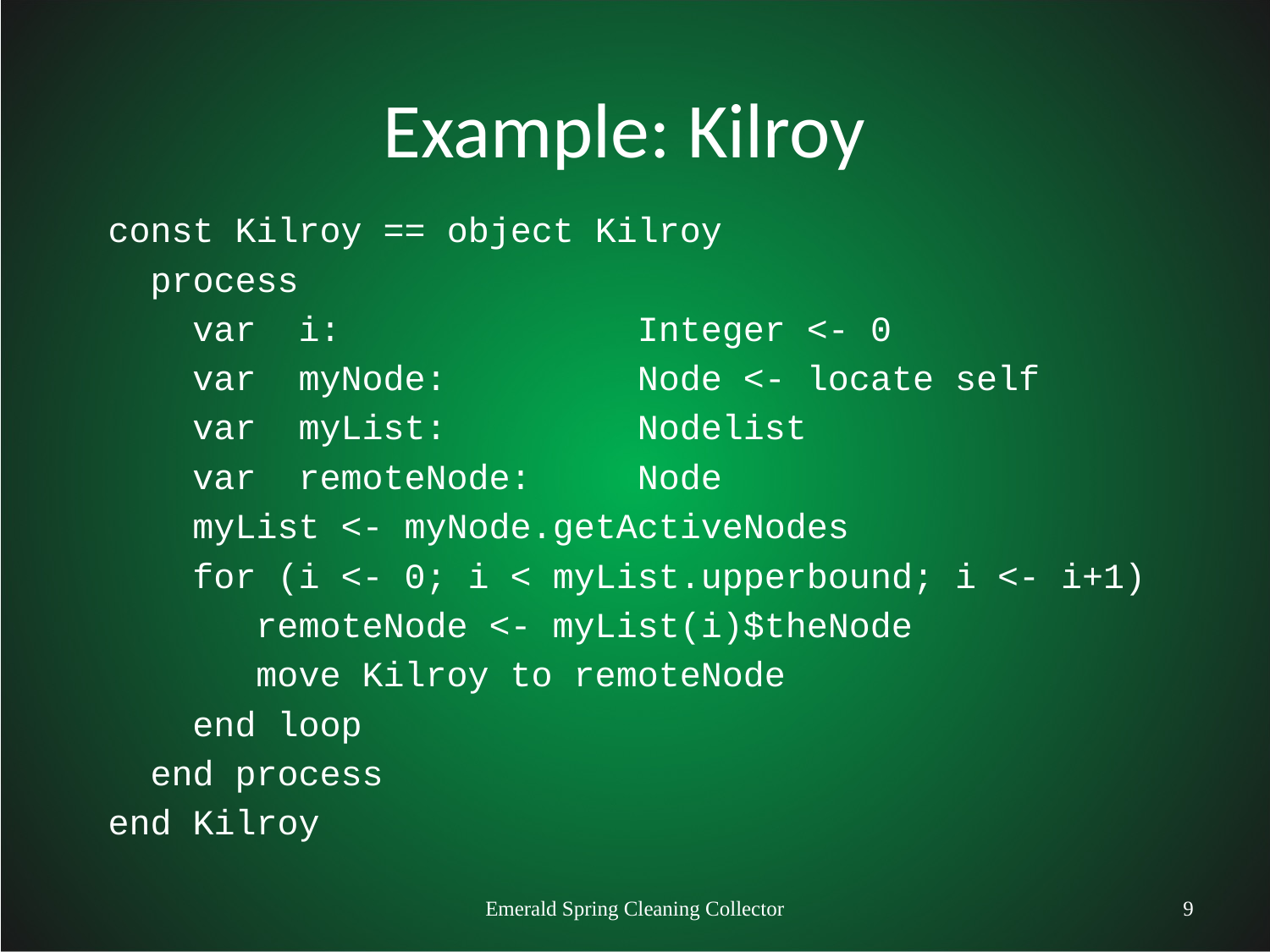

# Example: Kilroy
const Kilroy == object Kilroy
  process
    var  i:              Integer <- 0
    var  myNode:         Node <- locate self
    var  myList:         Nodelist
    var  remoteNode:     Node
    myList <- myNode.getActiveNodes
    for (i <- 0; i < myList.upperbound; i <- i+1)
       remoteNode <- myList(i)$theNode
       move Kilroy to remoteNode
    end loop
  end process
end Kilroy
Emerald Spring Cleaning Collector
9